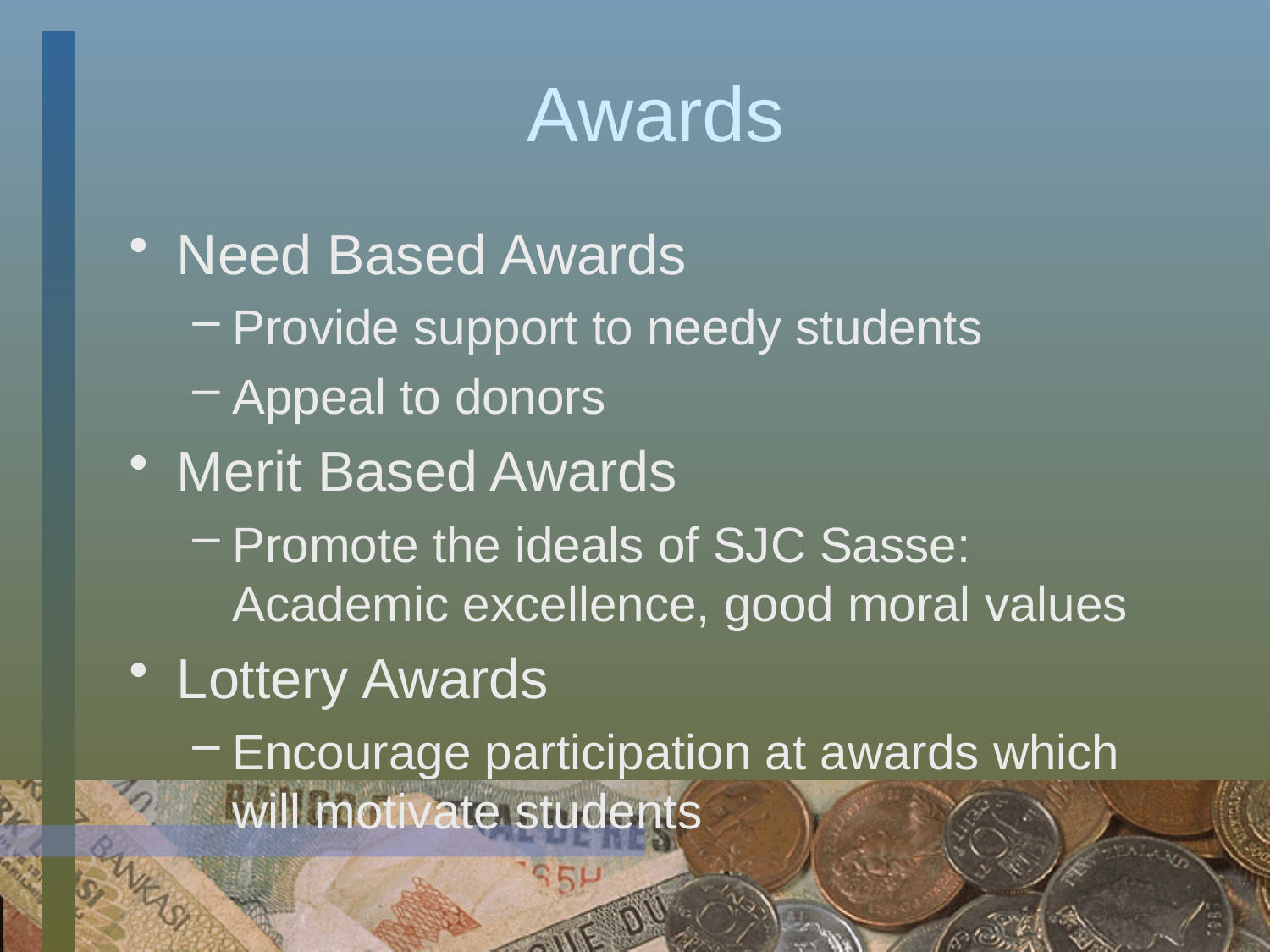

# Awards
Need Based Awards
Provide support to needy students
Appeal to donors
Merit Based Awards
Promote the ideals of SJC Sasse: Academic excellence, good moral values
Lottery Awards
Encourage participation at awards which will motivate students